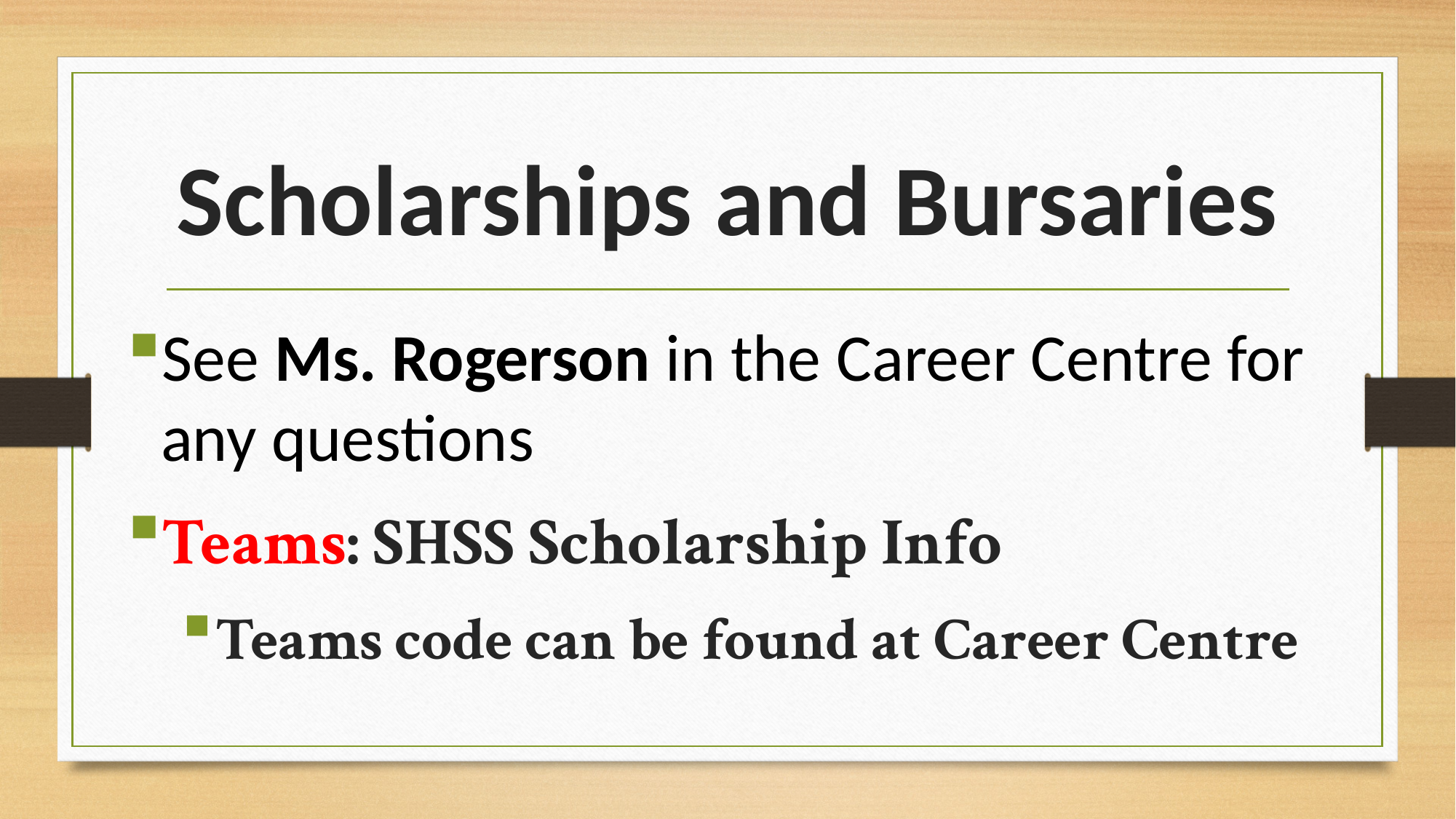

# Scholarships and Bursaries

See Ms. Rogerson in the Career Centre for any questions
Teams: SHSS Scholarship Info
Teams code can be found at Career Centre